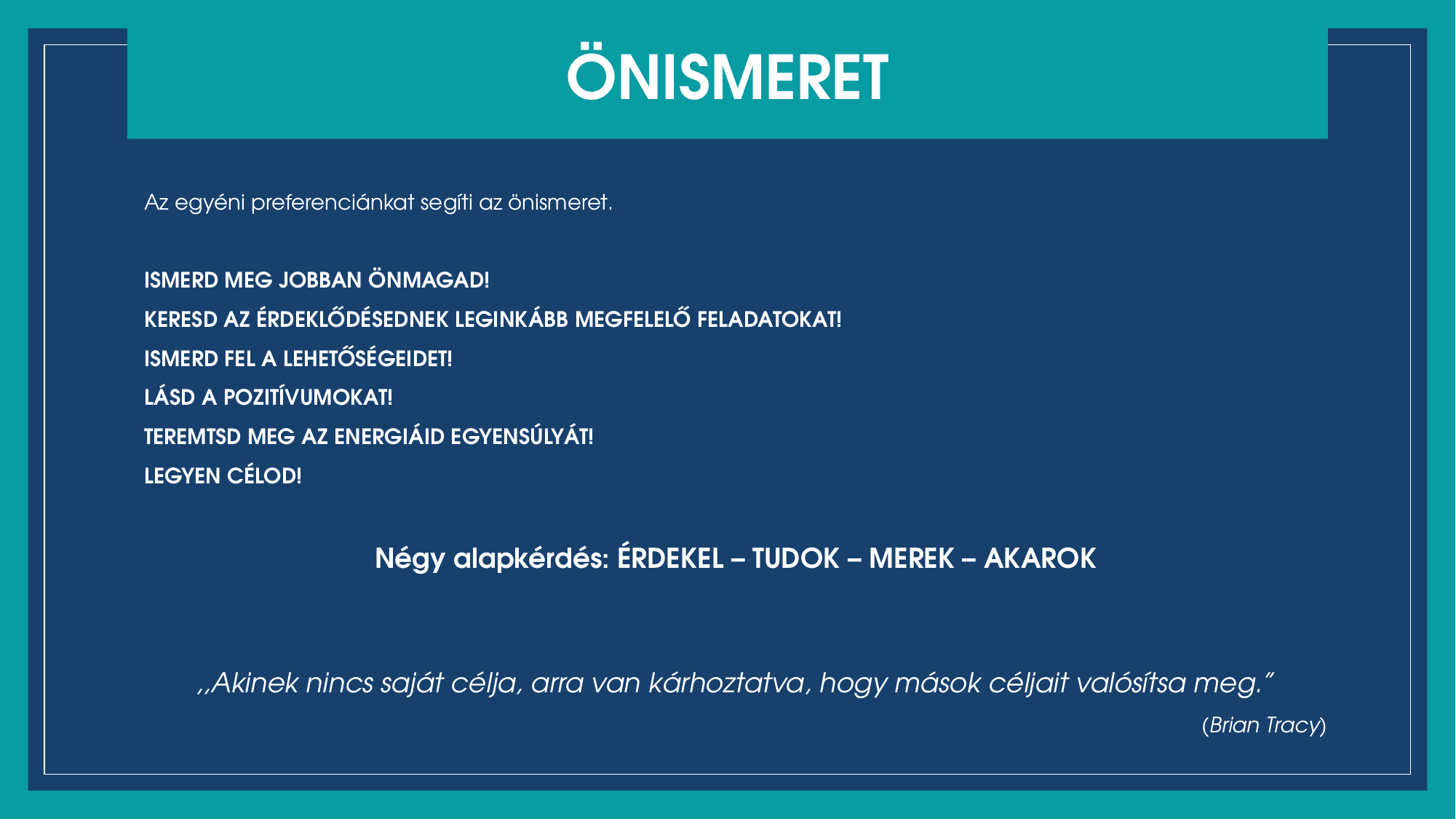

ÖNISMERET
Az egyéni preferenciánkat segíti az önismeret.

ISMERD MEG JOBBAN ÖNMAGAD!
KERESD AZ ÉRDEKLŐDÉSEDNEK LEGINKÁBB MEGFELELŐ FELADATOKAT!
ISMERD FEL A LEHETŐSÉGEIDET!
LÁSD A POZITÍVUMOKAT!
TEREMTSD MEG AZ ENERGIÁID EGYENSÚLYÁT!
LEGYEN CÉLOD!

Négy alapkérdés: ÉRDEKEL – TUDOK – MEREK – AKAROK

,,Akinek nincs saját célja, arra van kárhoztatva, hogy mások céljait valósítsa meg.”
(Brian Tracy)